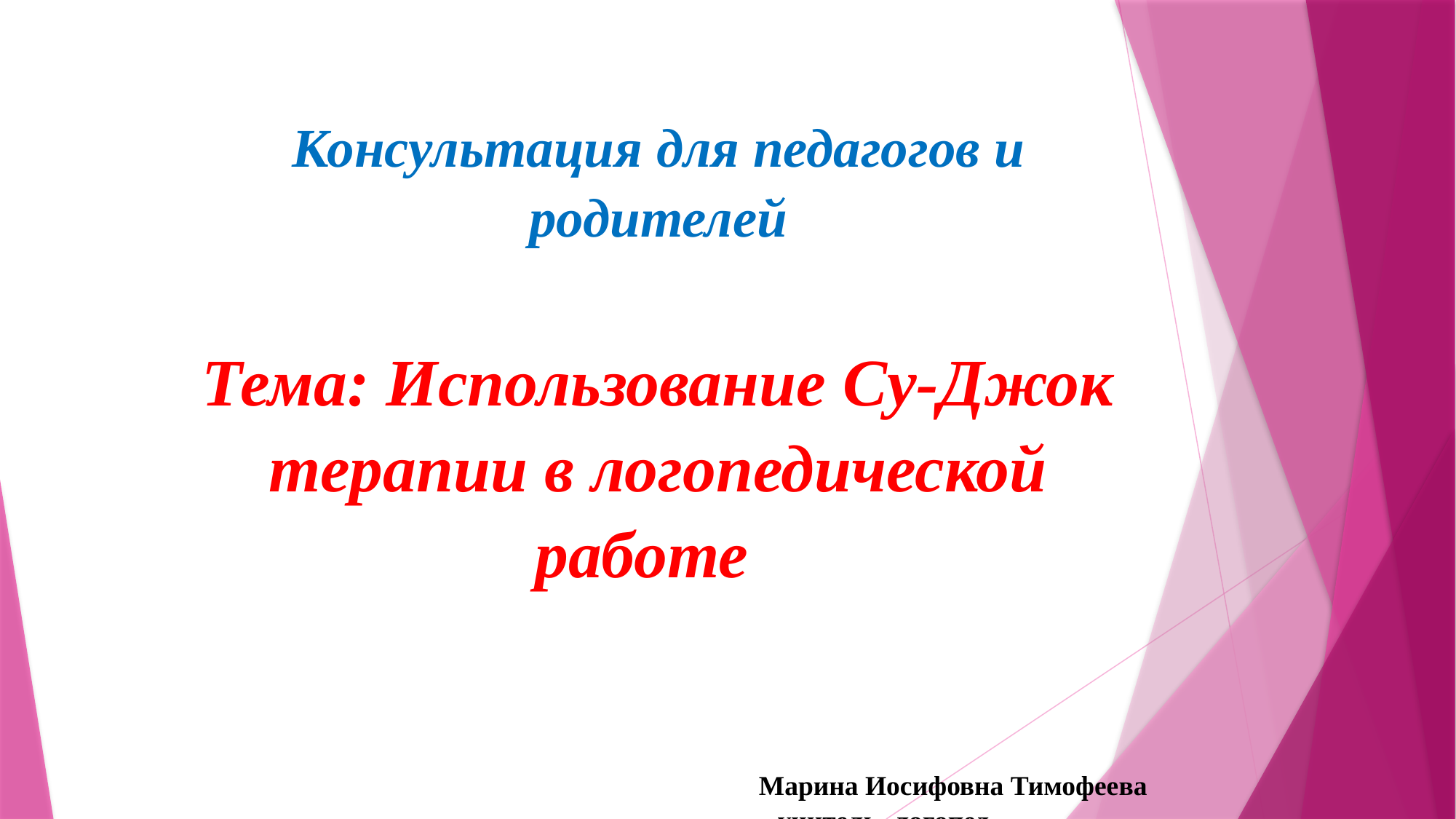

Консультация для педагогов и родителей

Тема: Использование Су-Джок терапии в логопедической работе

Марина Иосифовна Тимофеева
                                                                                         учитель- логопед